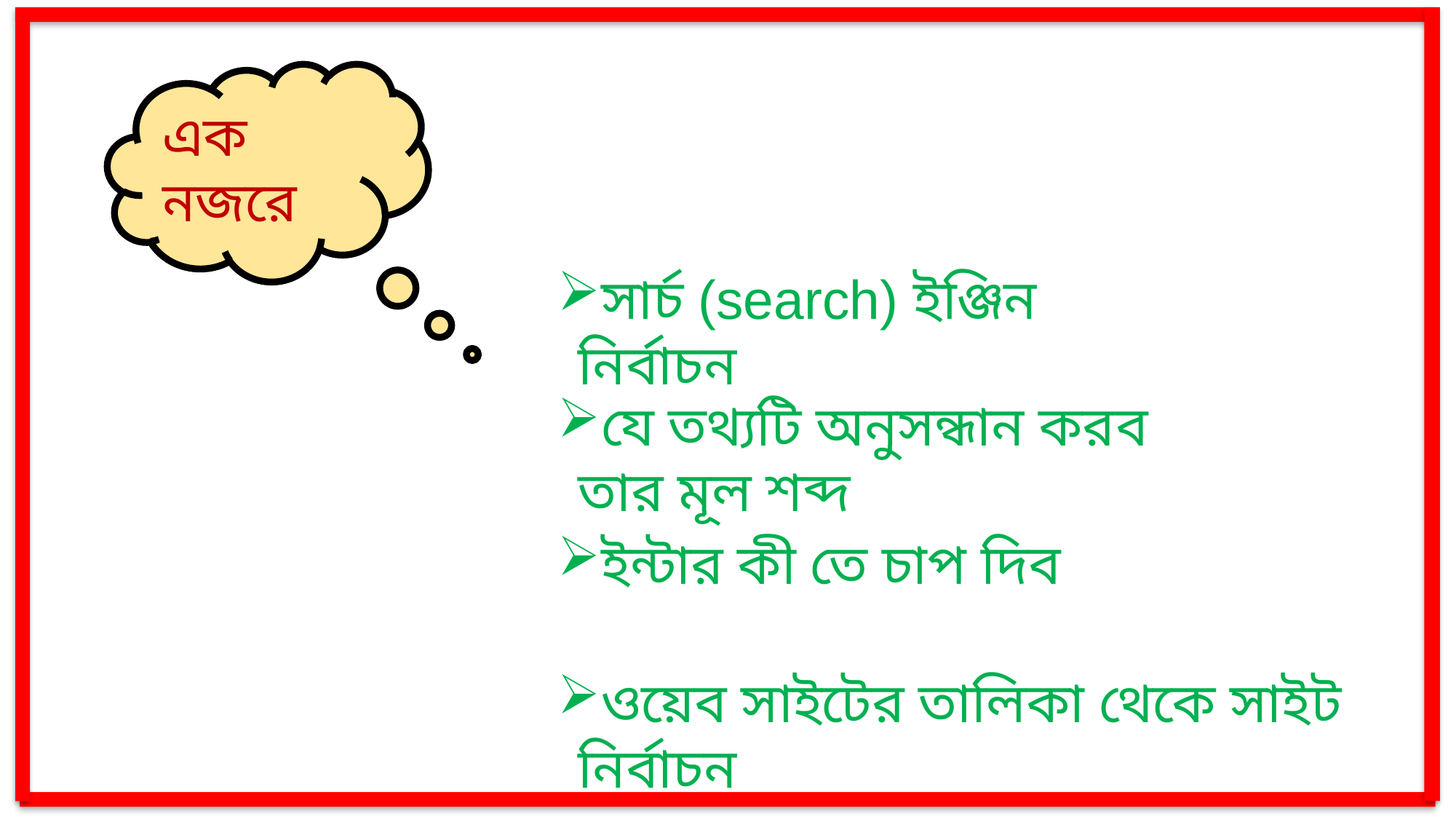

এক নজরে
সার্চ (search) ইঞ্জিন নির্বাচন
যে তথ্যটি অনুসন্ধান করব তার মূল শব্দ
ইন্টার কী তে চাপ দিব
ওয়েব সাইটের তালিকা থেকে সাইট নির্বাচন